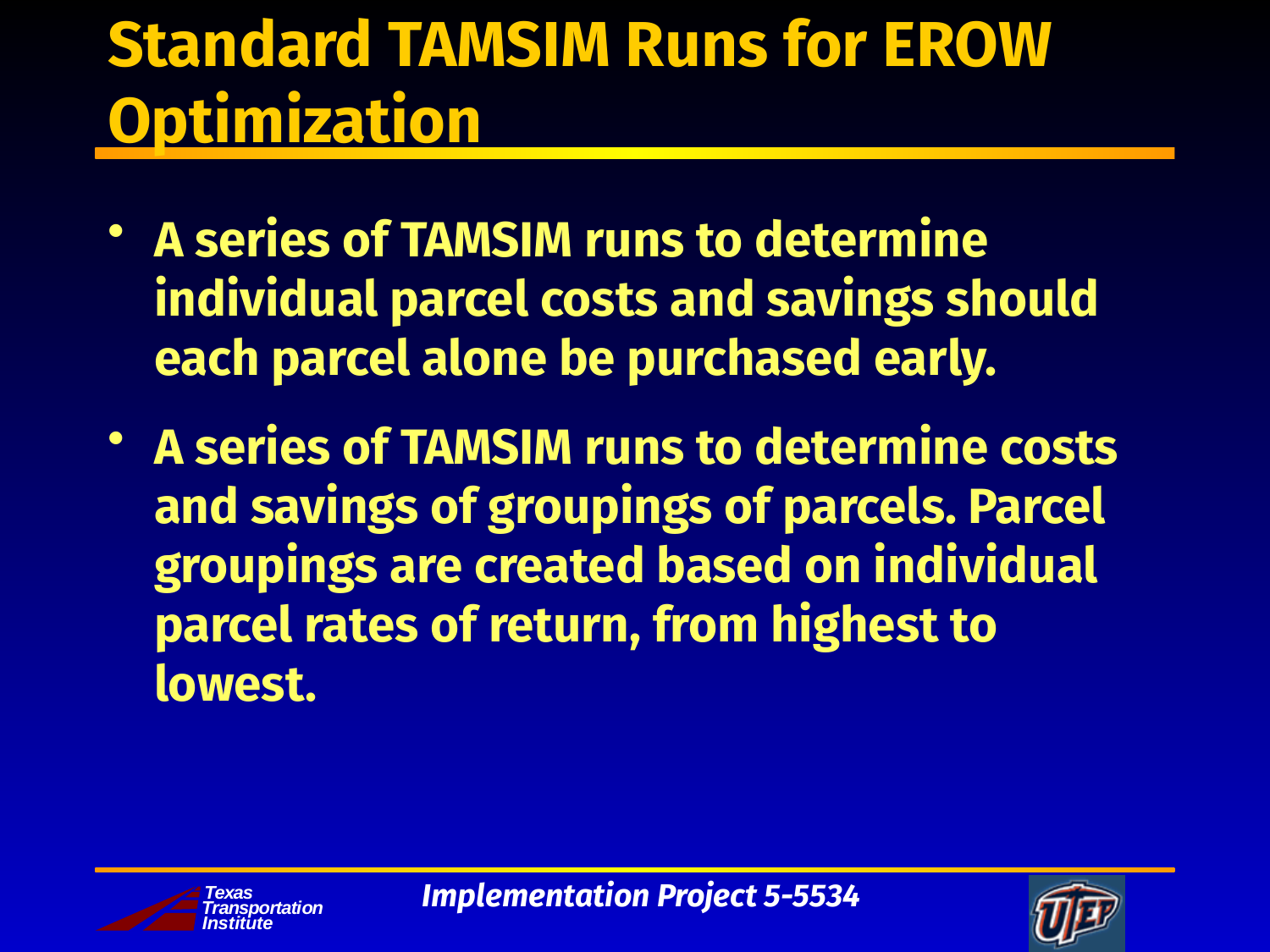

# Standard TAMSIM Runs for EROW Optimization
A series of TAMSIM runs to determine individual parcel costs and savings should each parcel alone be purchased early.

A series of TAMSIM runs to determine costs and savings of groupings of parcels. Parcel groupings are created based on individual parcel rates of return, from highest to lowest.